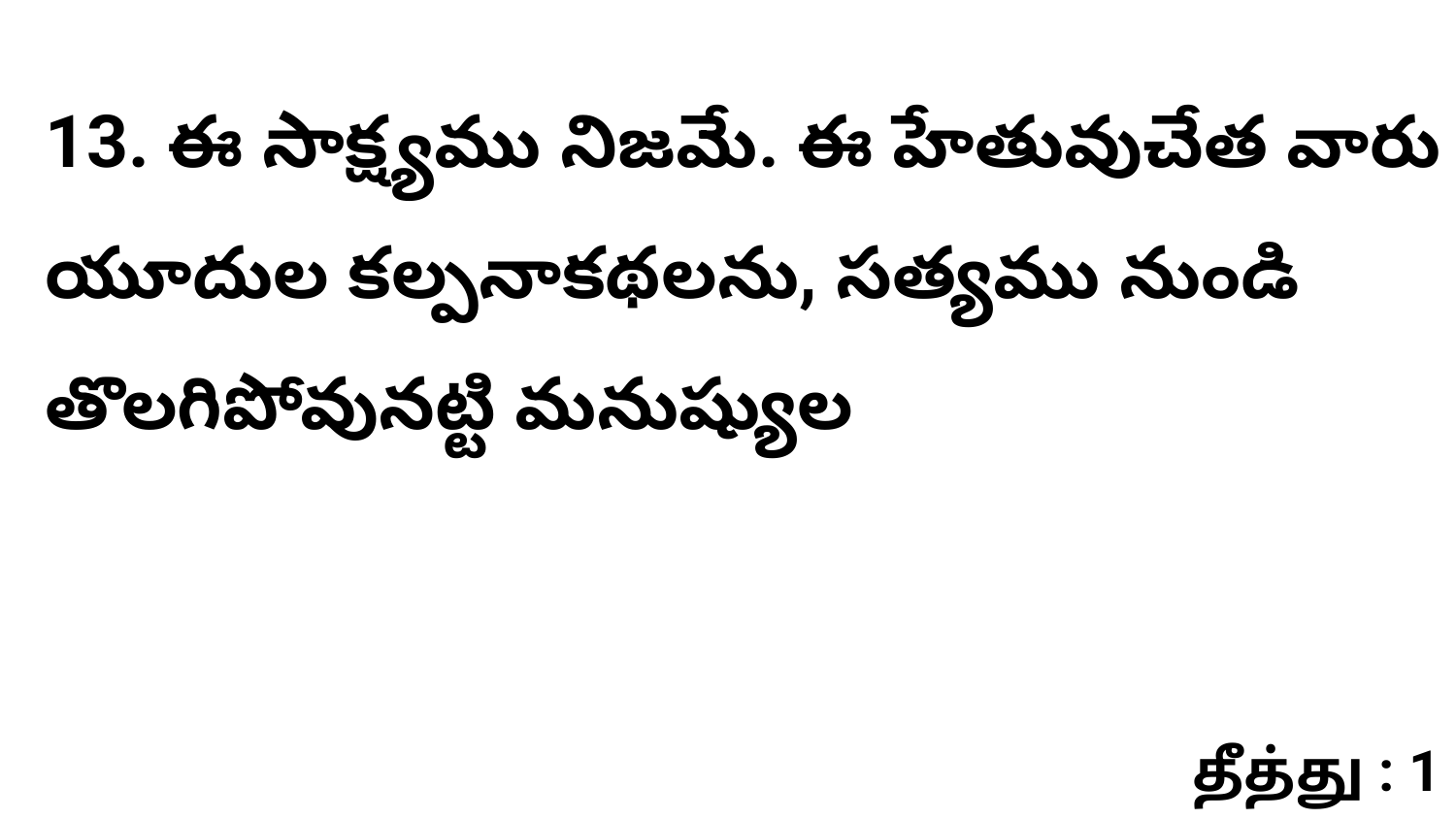

13. ఈ సాక్ష్యము నిజమే. ఈ హేతువుచేత వారు యూదుల కల్పనాకథలను, సత్యము నుండి తొలగిపోవునట్టి మనుష్యుల
தீத்து : 1